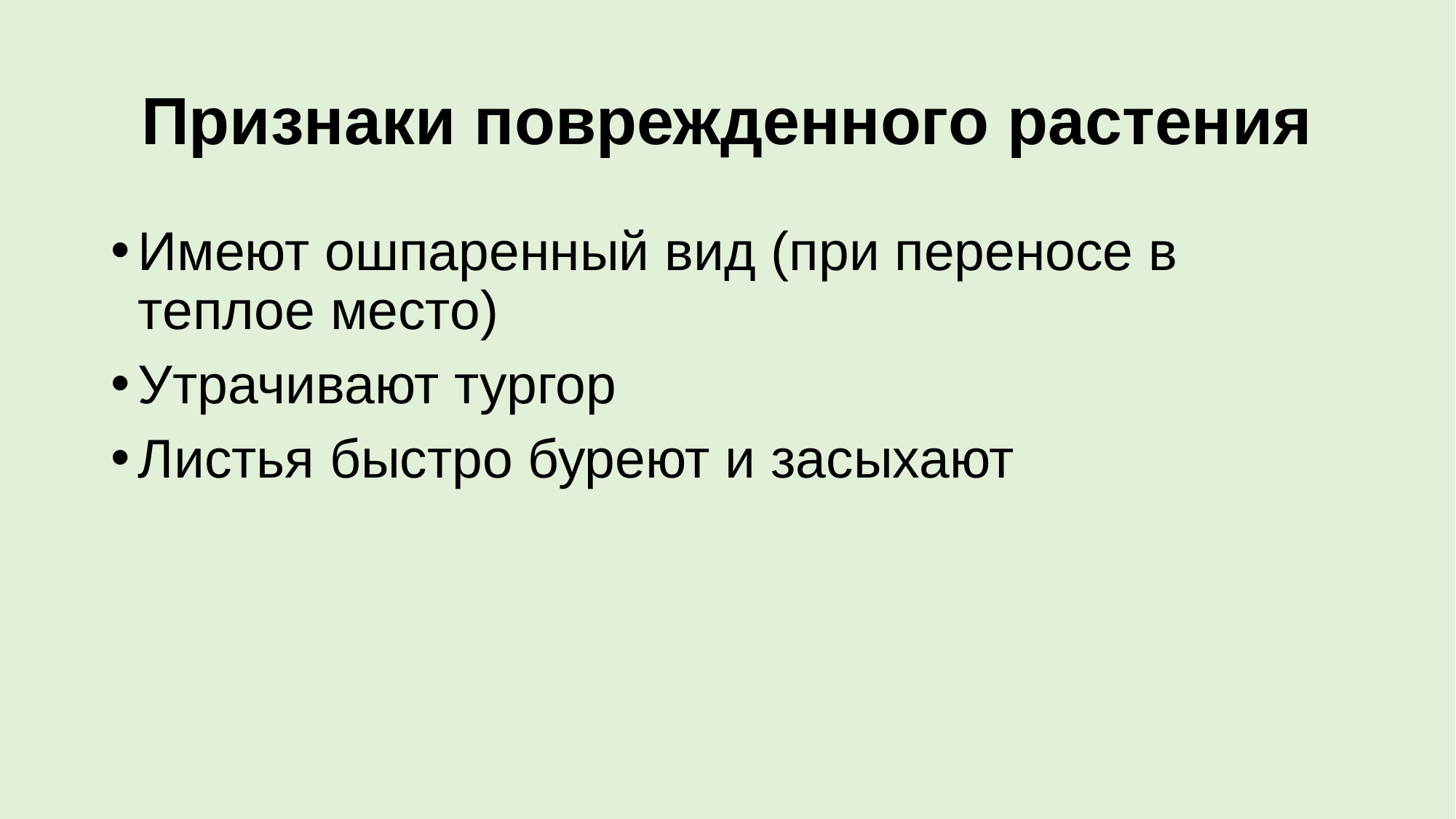

# Признаки поврежденного растения
Имеют ошпаренный вид (при переносе в теплое место)
Утрачивают тургор
Листья быстро буреют и засыхают